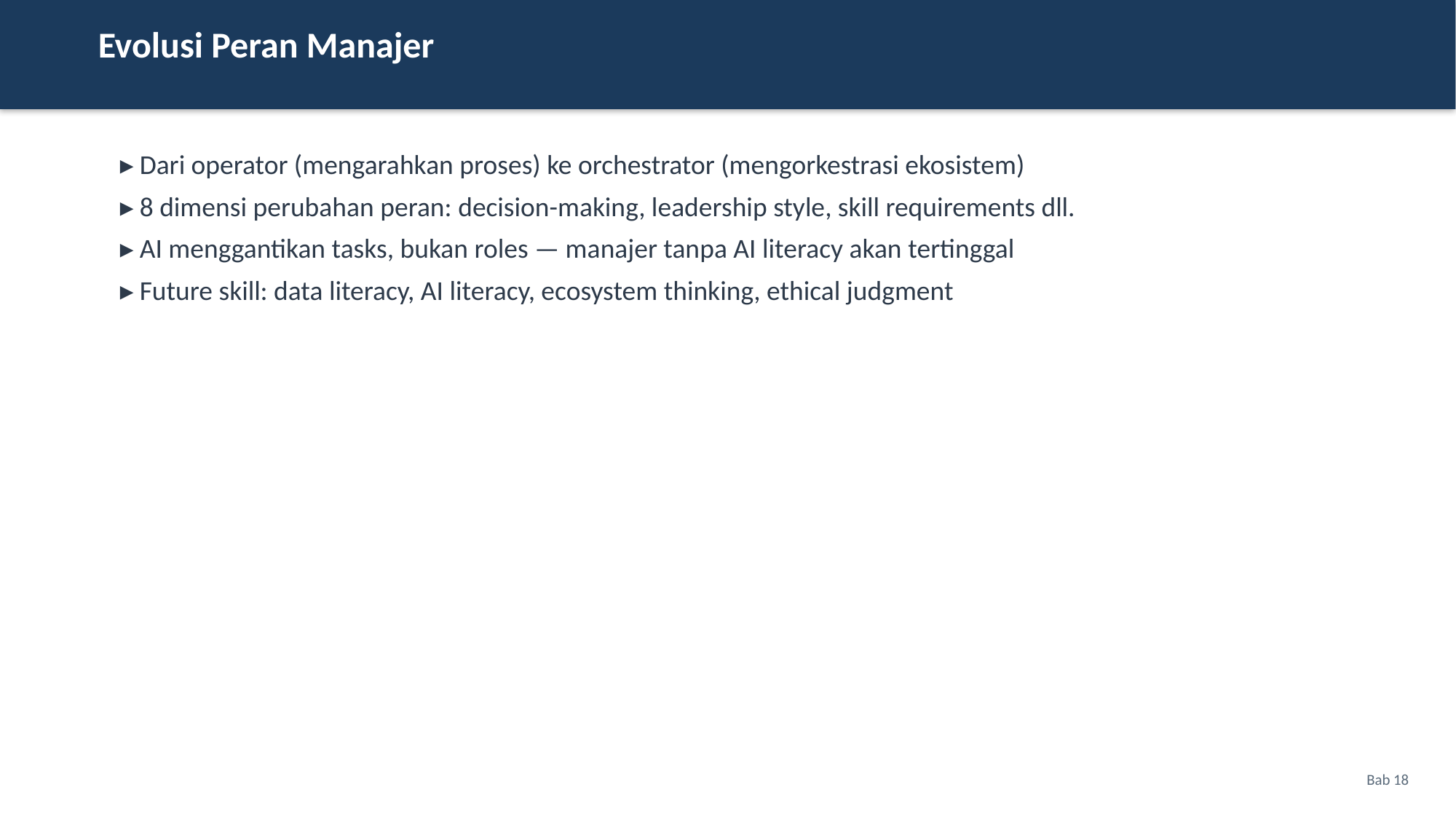

Evolusi Peran Manajer
▸ Dari operator (mengarahkan proses) ke orchestrator (mengorkestrasi ekosistem)
▸ 8 dimensi perubahan peran: decision-making, leadership style, skill requirements dll.
▸ AI menggantikan tasks, bukan roles — manajer tanpa AI literacy akan tertinggal
▸ Future skill: data literacy, AI literacy, ecosystem thinking, ethical judgment
Bab 18